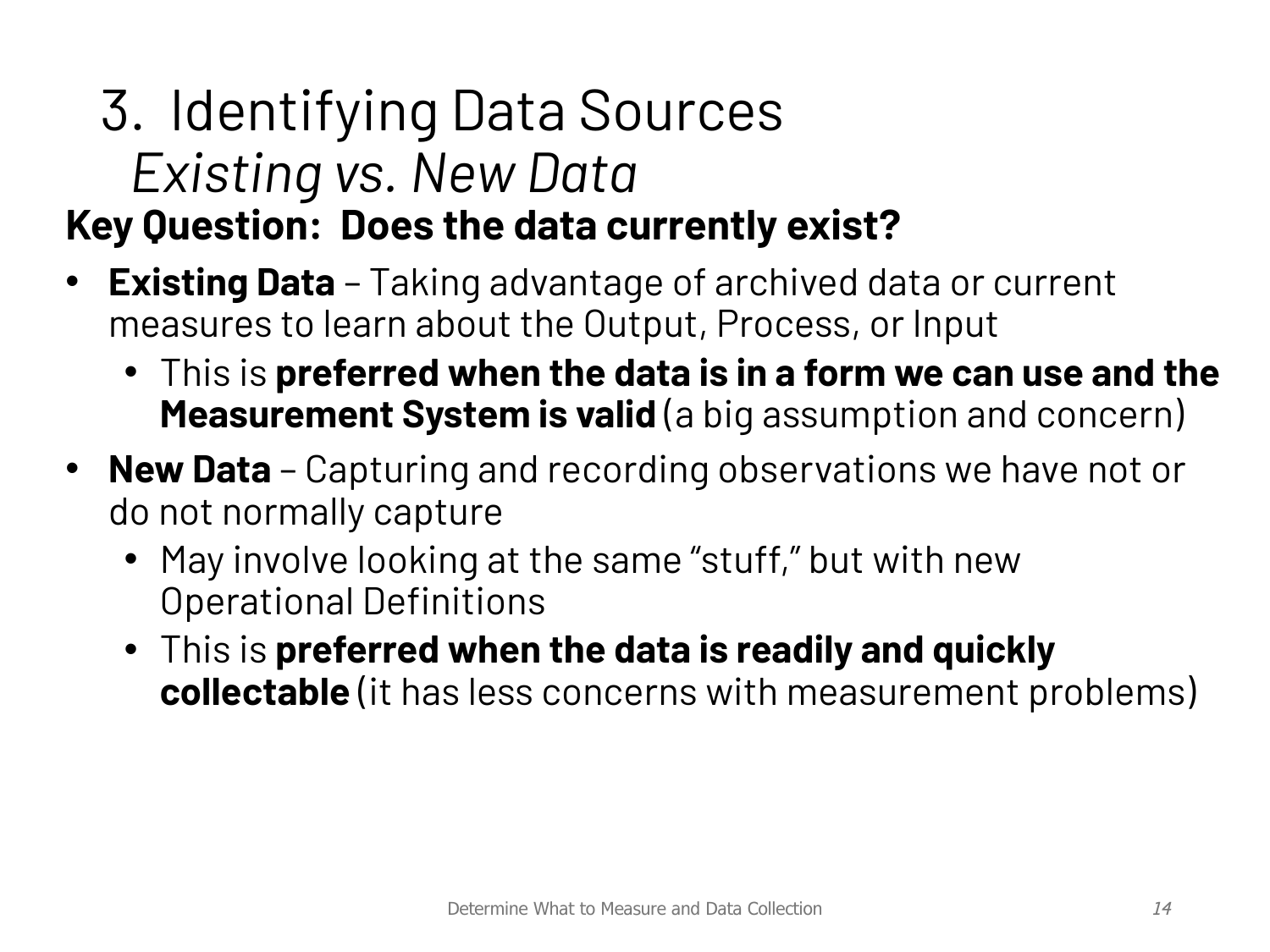

Determine What to Measure and Data Collection
# Identifying Data Sources Existing vs. New Data
Key Question:  Does the data currently exist?
Existing Data – Taking advantage of archived data or current measures to learn about the Output, Process, or Input
This is preferred when the data is in a form we can use and the Measurement System is valid (a big assumption and concern)
New Data – Capturing and recording observations we have not or do not normally capture
May involve looking at the same “stuff,” but with new Operational Definitions
This is preferred when the data is readily and quickly collectable (it has less concerns with measurement problems)
14